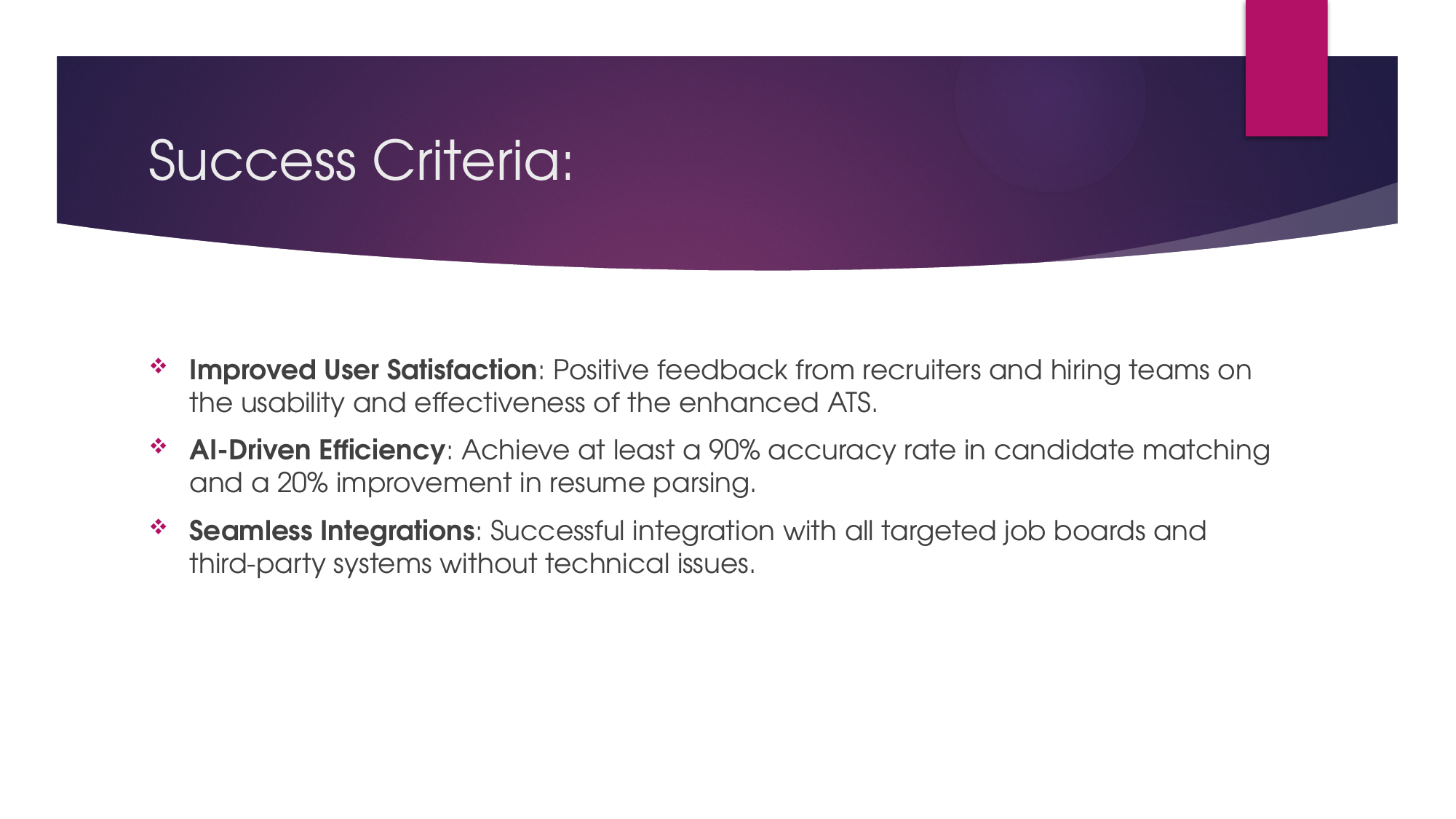

# Success Criteria:
Improved User Satisfaction: Positive feedback from recruiters and hiring teams on the usability and effectiveness of the enhanced ATS.
AI-Driven Efficiency: Achieve at least a 90% accuracy rate in candidate matching and a 20% improvement in resume parsing.
Seamless Integrations: Successful integration with all targeted job boards and third-party systems without technical issues.